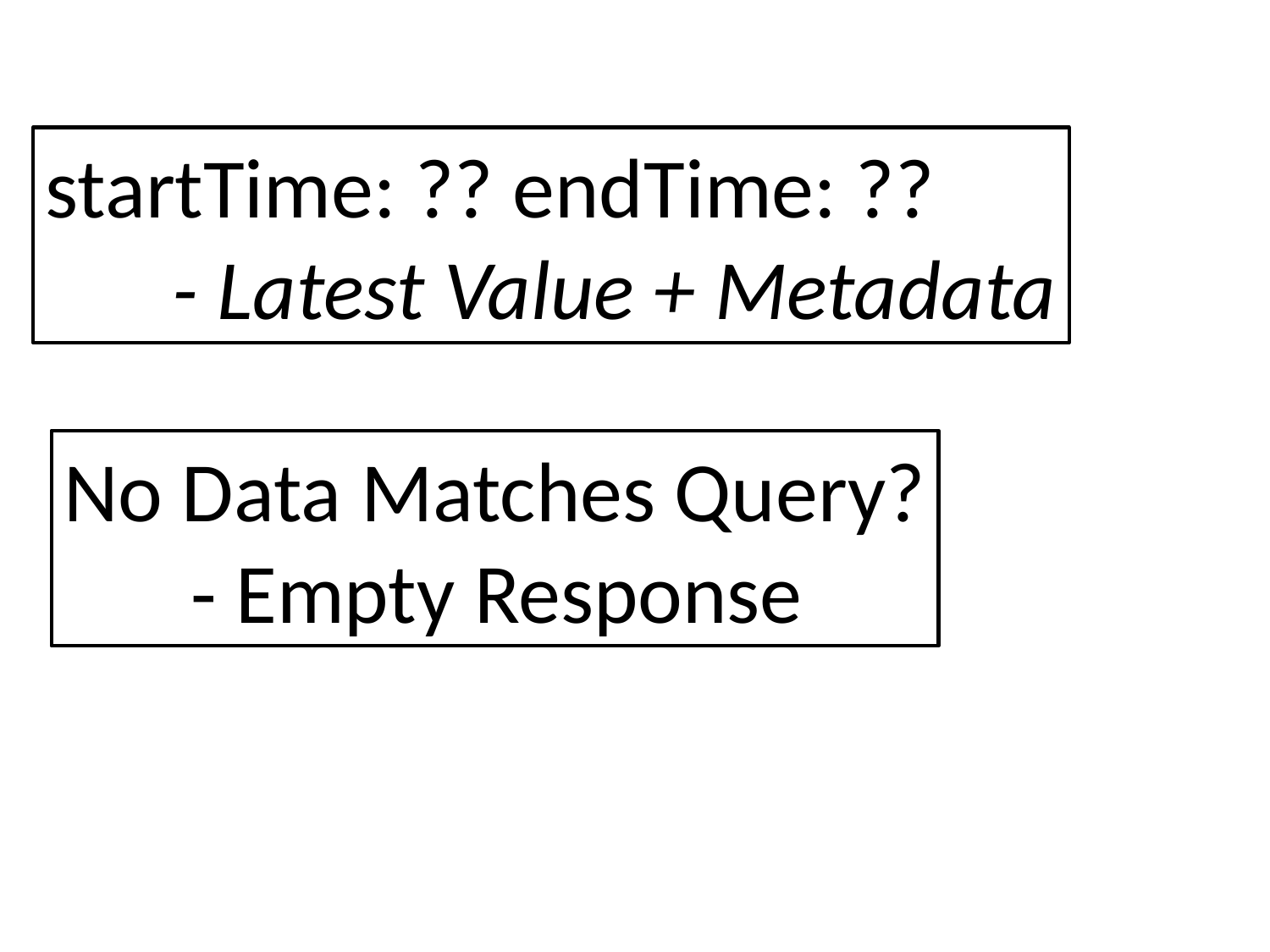

startTime: ?? endTime: ??
	- Latest Value + Metadata
No Data Matches Query?
	- Empty Response